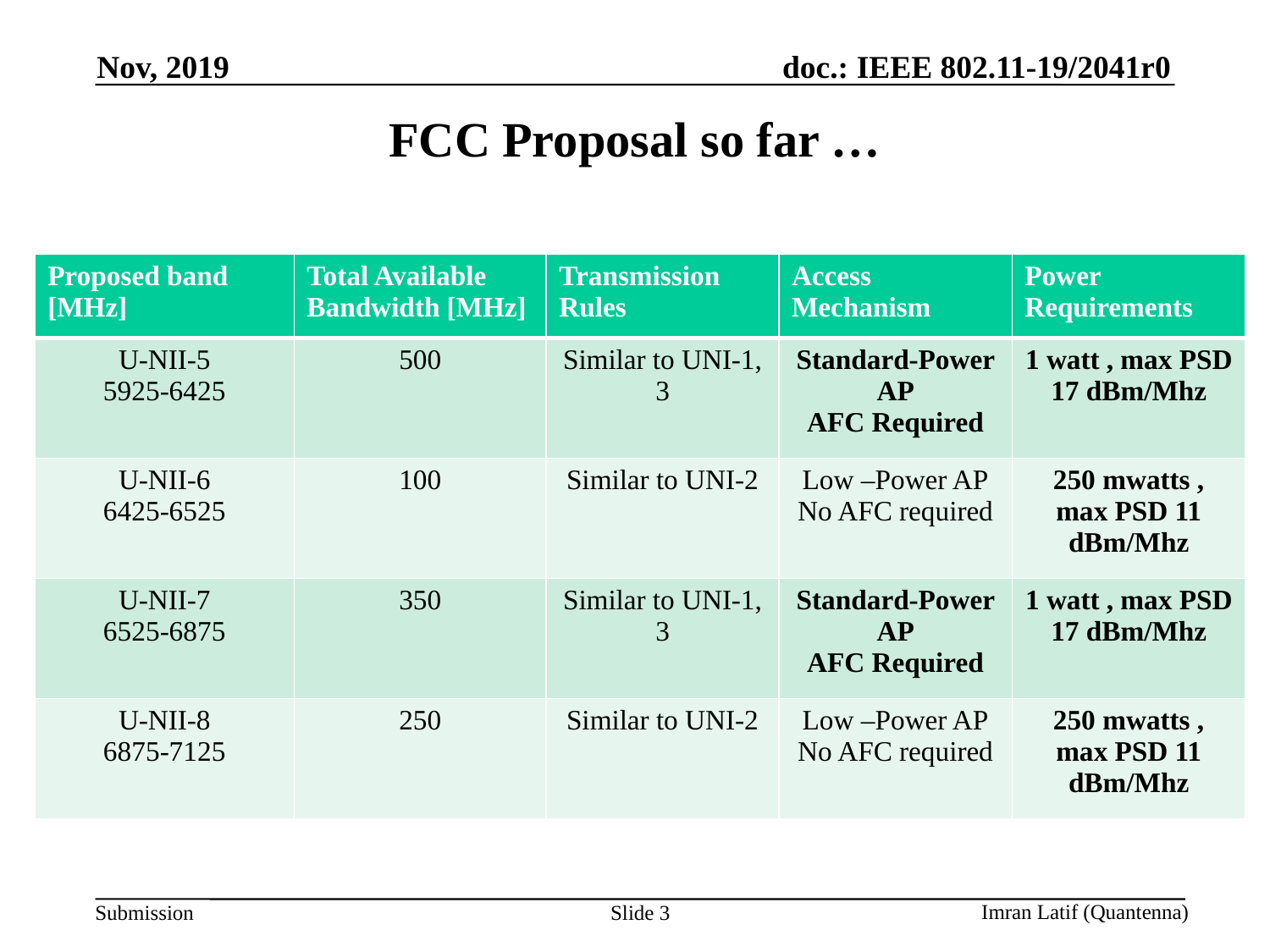

Nov, 2019
# FCC Proposal so far …

| Proposed band [MHz] | Total Available Bandwidth [MHz] | Transmission Rules | Access Mechanism | Power Requirements |
| --- | --- | --- | --- | --- |
| U-NII-5 5925-6425 | 500 | Similar to UNI-1, 3 | Standard-Power AP AFC Required | 1 watt , max PSD 17 dBm/Mhz |
| U-NII-6 6425-6525 | 100 | Similar to UNI-2 | Low –Power AP No AFC required | 250 mwatts , max PSD 11 dBm/Mhz |
| U-NII-7 6525-6875 | 350 | Similar to UNI-1, 3 | Standard-Power AP AFC Required | 1 watt , max PSD 17 dBm/Mhz |
| U-NII-8 6875-7125 | 250 | Similar to UNI-2 | Low –Power AP No AFC required | 250 mwatts , max PSD 11 dBm/Mhz |
Slide 3